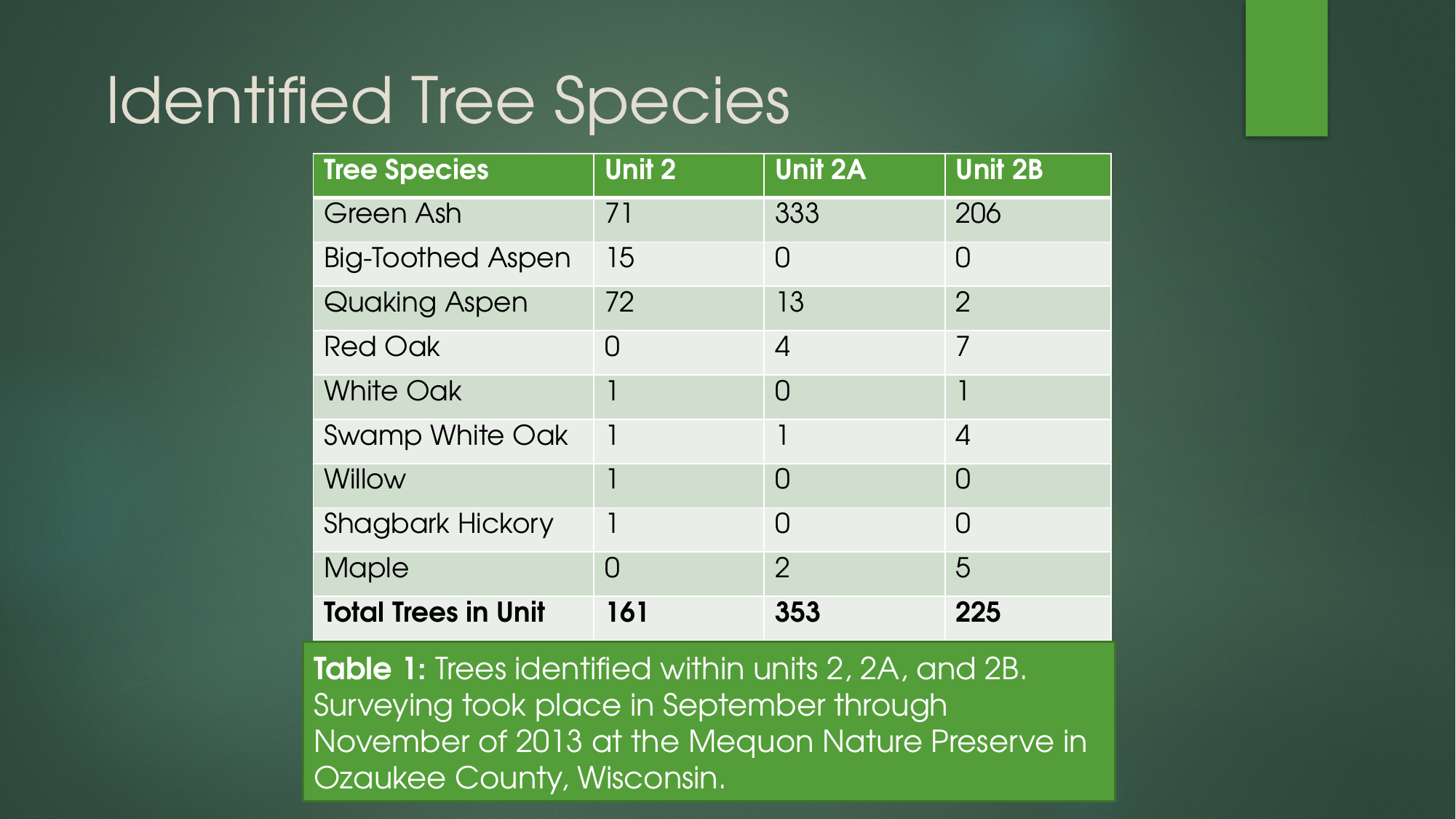

# Identified Tree Species
| Tree Species | Unit 2 | Unit 2A | Unit 2B |
| --- | --- | --- | --- |
| Green Ash | 71 | 333 | 206 |
| Big-Toothed Aspen | 15 | 0 | 0 |
| Quaking Aspen | 72 | 13 | 2 |
| Red Oak | 0 | 4 | 7 |
| White Oak | 1 | 0 | 1 |
| Swamp White Oak | 1 | 1 | 4 |
| Willow | 1 | 0 | 0 |
| Shagbark Hickory | 1 | 0 | 0 |
| Maple | 0 | 2 | 5 |
| Total Trees in Unit | 161 | 353 | 225 |
Table 1: Trees identified within units 2, 2A, and 2B. Surveying took place in September through November of 2013 at the Mequon Nature Preserve in Ozaukee County, Wisconsin.